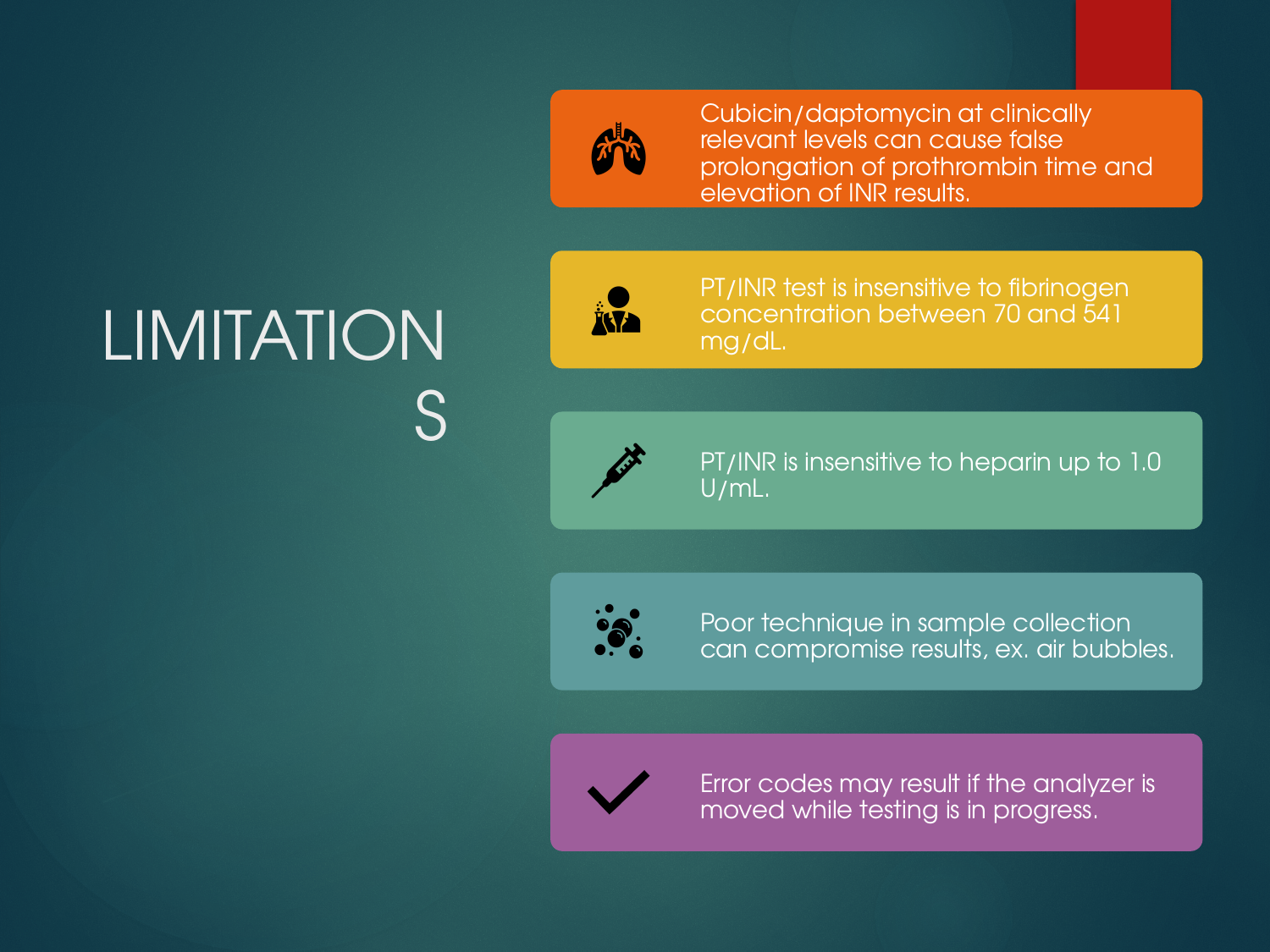

Cubicin/daptomycin at clinically relevant levels can cause false prolongation of prothrombin time and elevation of INR results.
PT/INR test is insensitive to fibrinogen concentration between 70 and 541 mg/dL.
PT/INR is insensitive to heparin up to 1.0 U/mL.
Poor technique in sample collection can compromise results, ex. air bubbles.
Error codes may result if the analyzer is moved while testing is in progress.
# LIMITATIONS